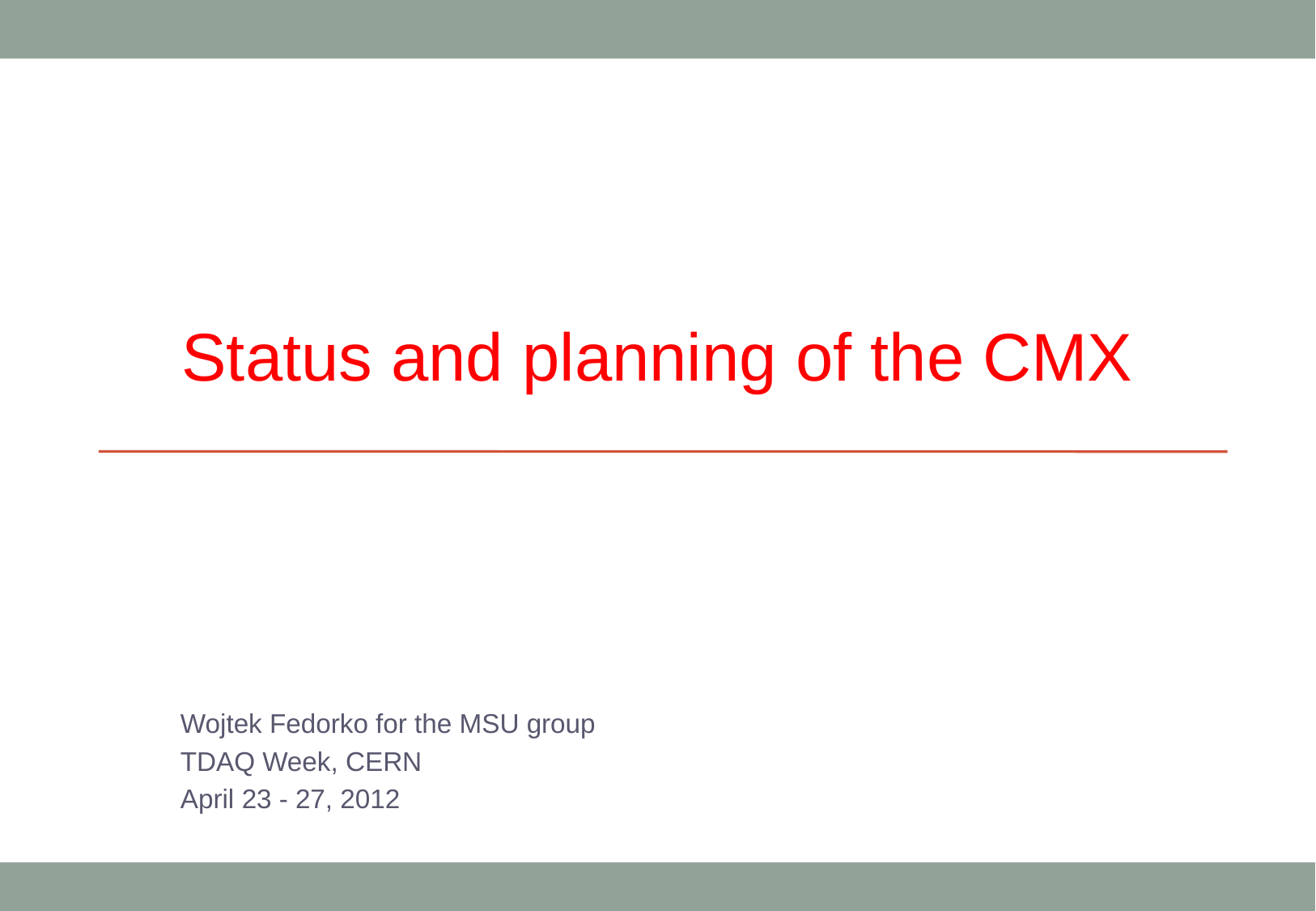

Status and planning of the CMX

Wojtek Fedorko for the MSU group
TDAQ Week, CERN
April 23 - 27, 2012